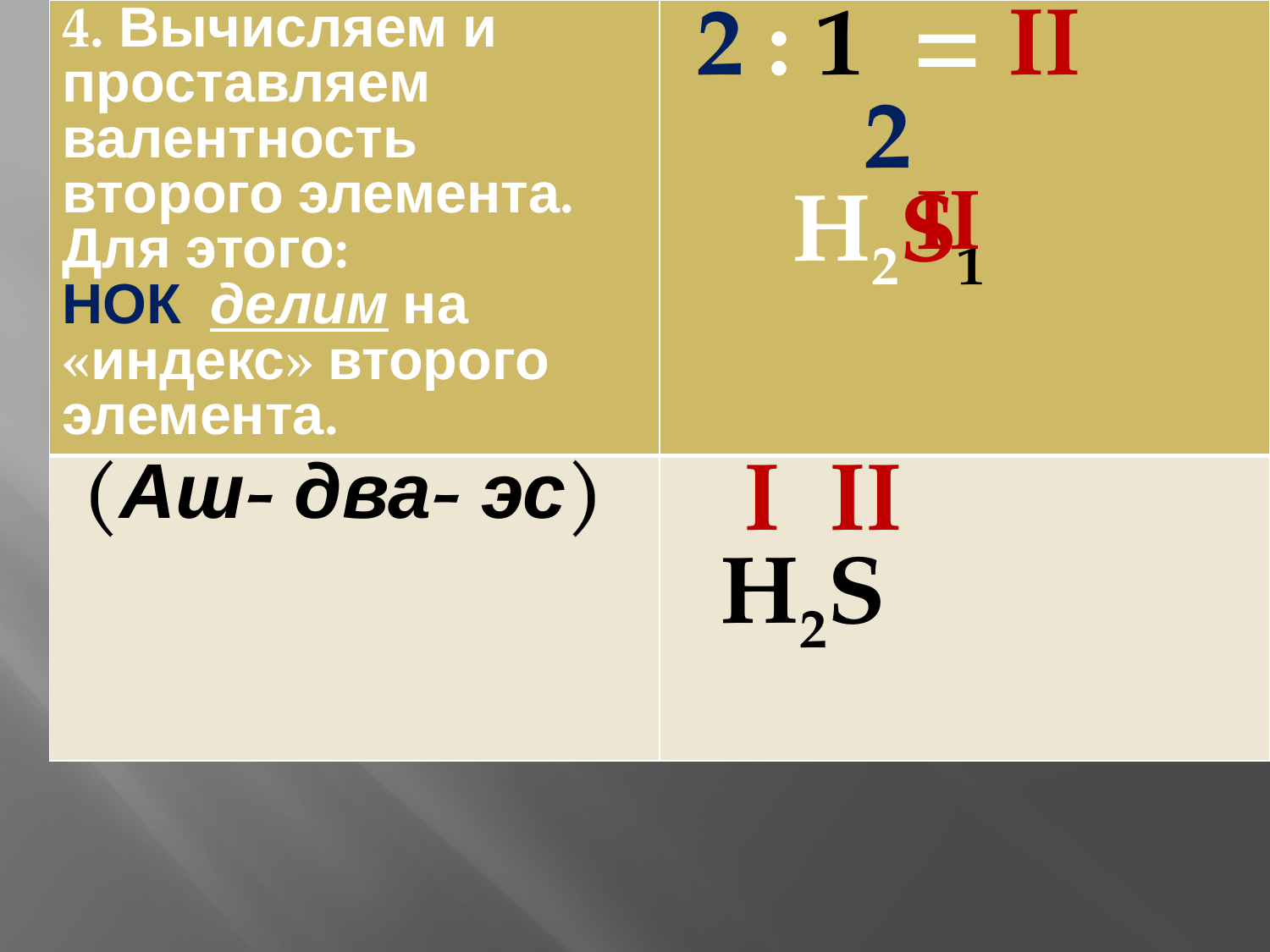

| 4. Вычисляем и проставляем валентность второго элемента. Для этого: НОК делим на «индекс» второго элемента. | 2 : 1 = II 2 H2S1 |
| --- | --- |
| (Аш- два- эс) | I II H2S |
II